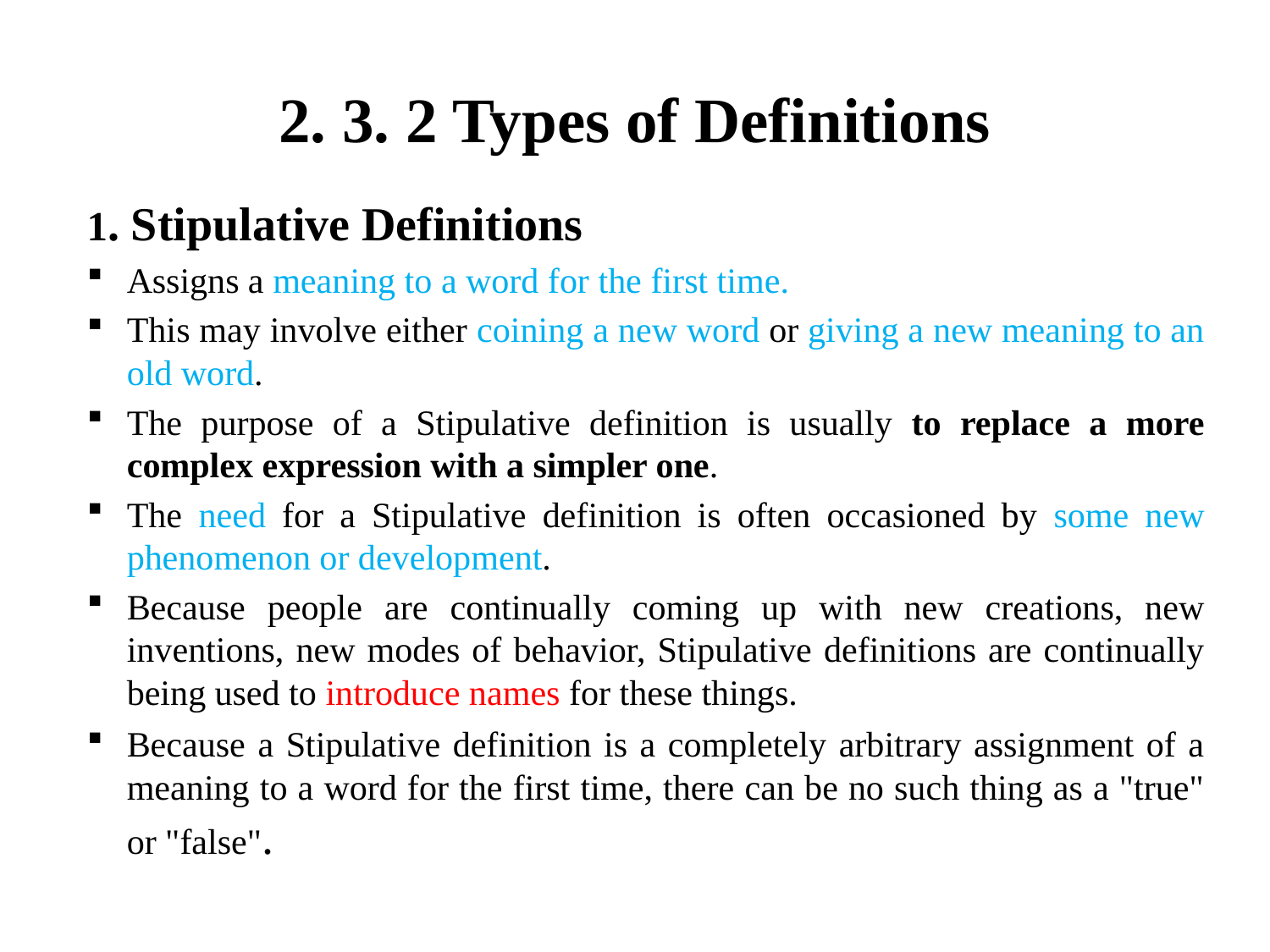

# 2. 3. 2 Types of Definitions
1. Stipulative Definitions
Assigns a meaning to a word for the first time.
This may involve either coining a new word or giving a new meaning to an old word.
The purpose of a Stipulative definition is usually to replace a more complex expression with a simpler one.
The need for a Stipulative definition is often occasioned by some new phenomenon or development.
Because people are continually coming up with new creations, new inventions, new modes of behavior, Stipulative definitions are continually being used to introduce names for these things.
Because a Stipulative definition is a completely arbitrary assignment of a meaning to a word for the first time, there can be no such thing as a "true" or "false".